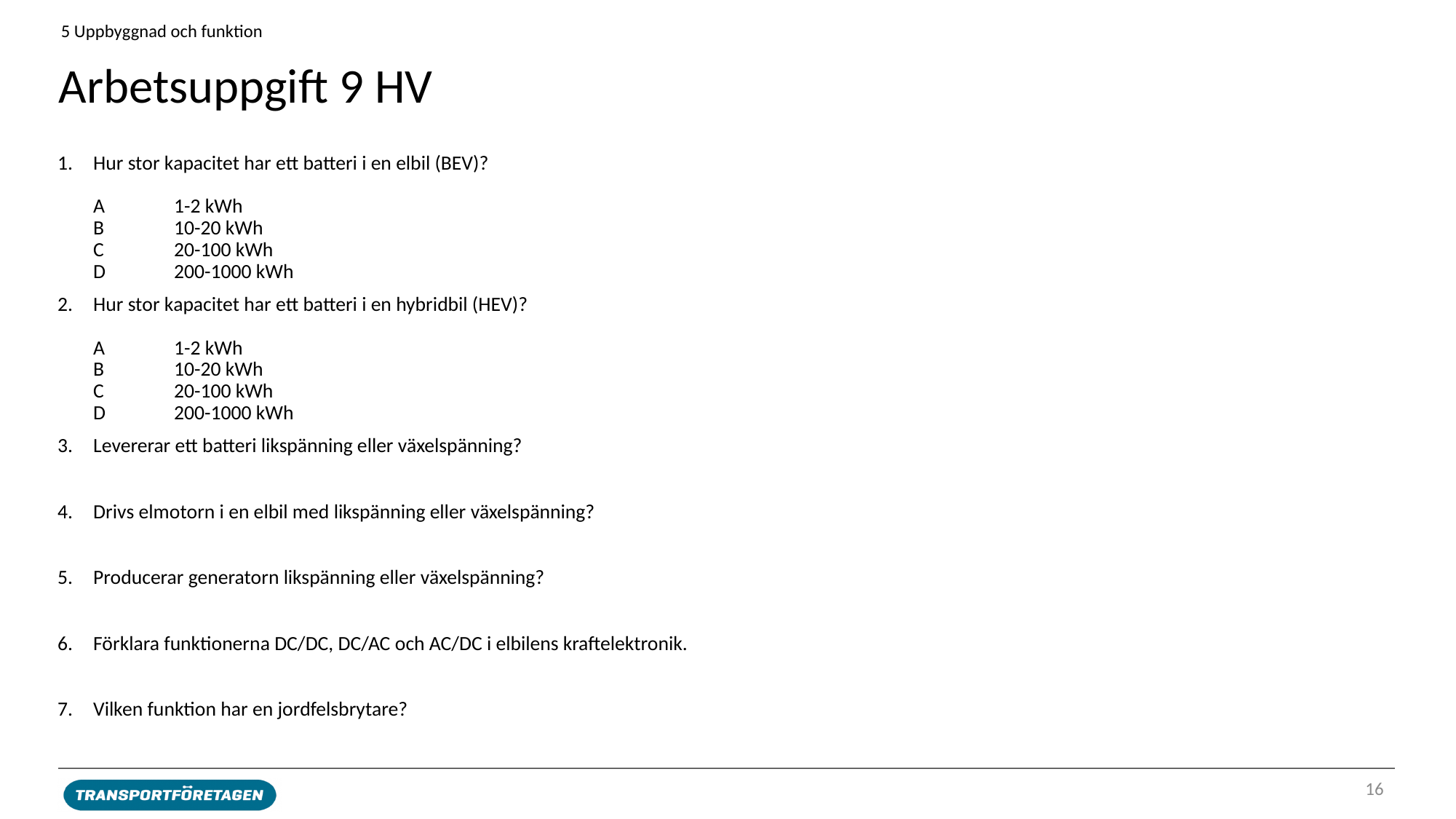

5 Uppbyggnad och funktion
# Arbetsuppgift 9 HV
Hur stor kapacitet har ett batteri i en elbil (BEV)?
A	1-2 kWh
B	10-20 kWh
C	20-100 kWh
D	200-1000 kWh
Hur stor kapacitet har ett batteri i en hybridbil (HEV)?
A	1-2 kWh
B	10-20 kWh
C	20-100 kWh
D	200-1000 kWh
Levererar ett batteri likspänning eller växelspänning?

Drivs elmotorn i en elbil med likspänning eller växelspänning?

Producerar generatorn likspänning eller växelspänning?

Förklara funktionerna DC/DC, DC/AC och AC/DC i elbilens kraftelektronik.

Vilken funktion har en jordfelsbrytare?

16